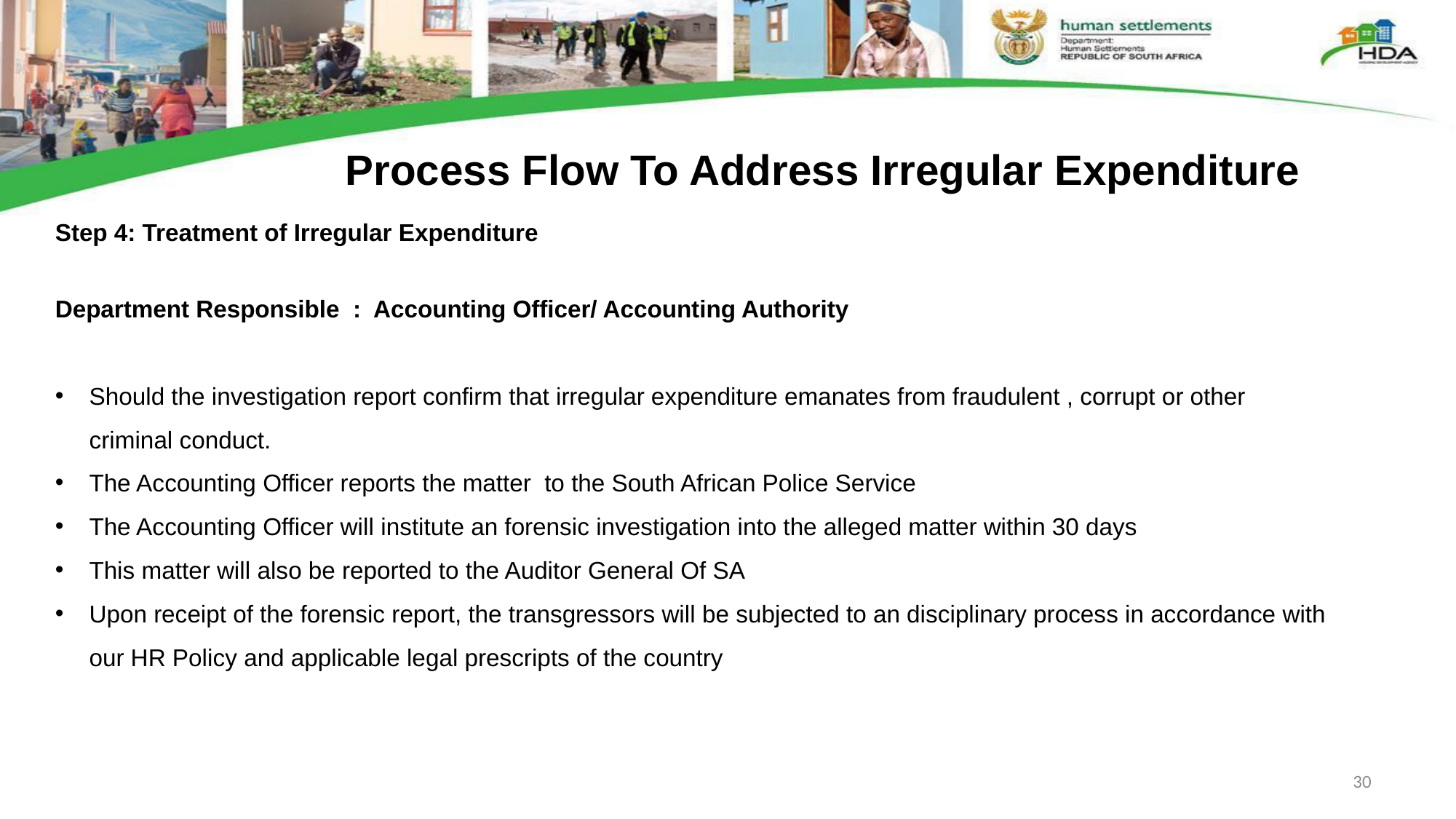

# Process Flow To Address Irregular Expenditure
Step 4: Treatment of Irregular Expenditure

Department Responsible  :  Accounting Officer/ Accounting Authority

Should the investigation report confirm that irregular expenditure emanates from fraudulent , corrupt or other criminal conduct.
The Accounting Officer reports the matter  to the South African Police Service
The Accounting Officer will institute an forensic investigation into the alleged matter within 30 days
This matter will also be reported to the Auditor General Of SA
Upon receipt of the forensic report, the transgressors will be subjected to an disciplinary process in accordance with our HR Policy and applicable legal prescripts of the country

30